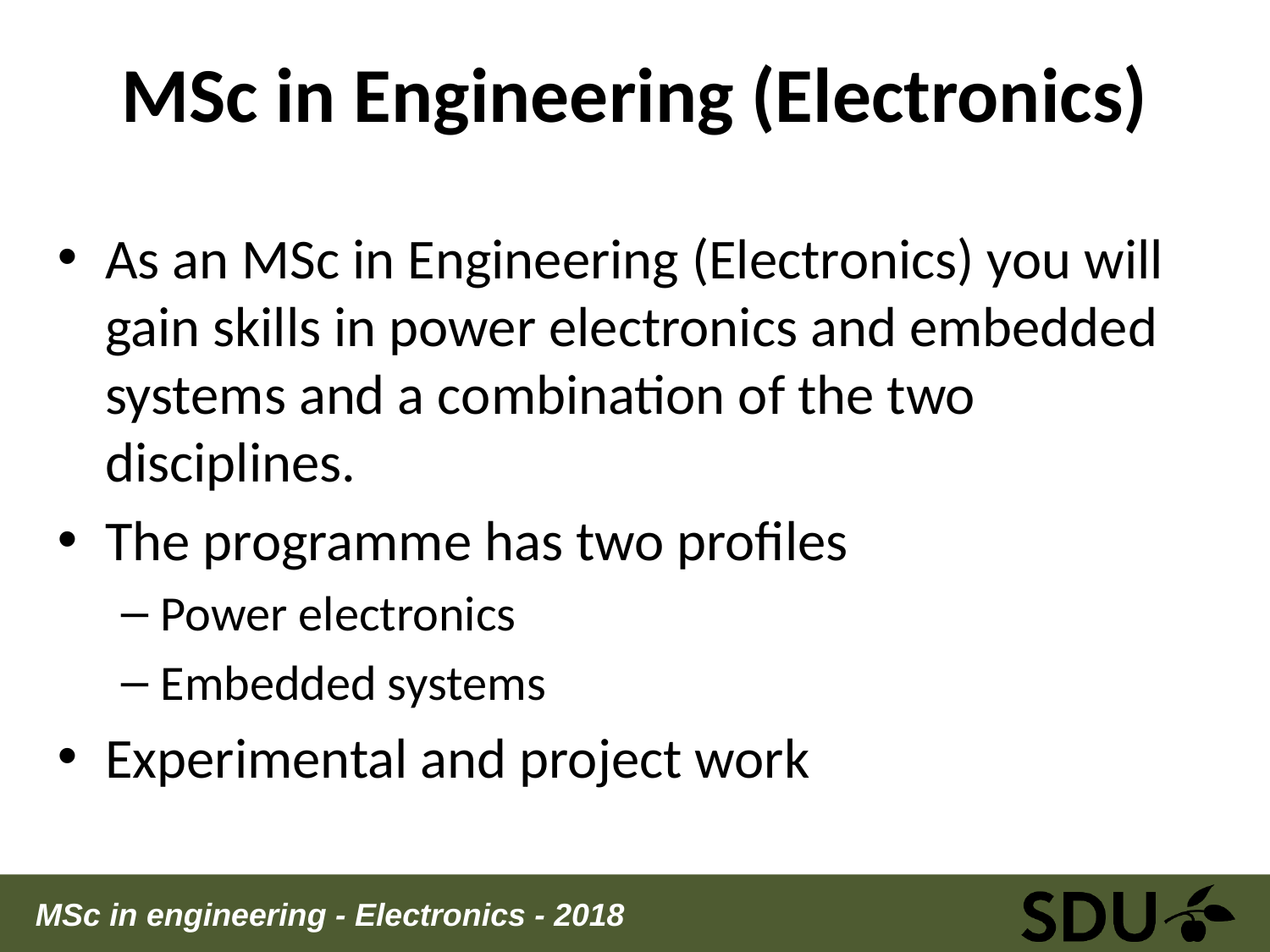

# MSc in Engineering (Electronics)
As an MSc in Engineering (Electronics) you will gain skills in power electronics and embedded systems and a combination of the two disciplines.
The programme has two profiles
Power electronics
Embedded systems
Experimental and project work